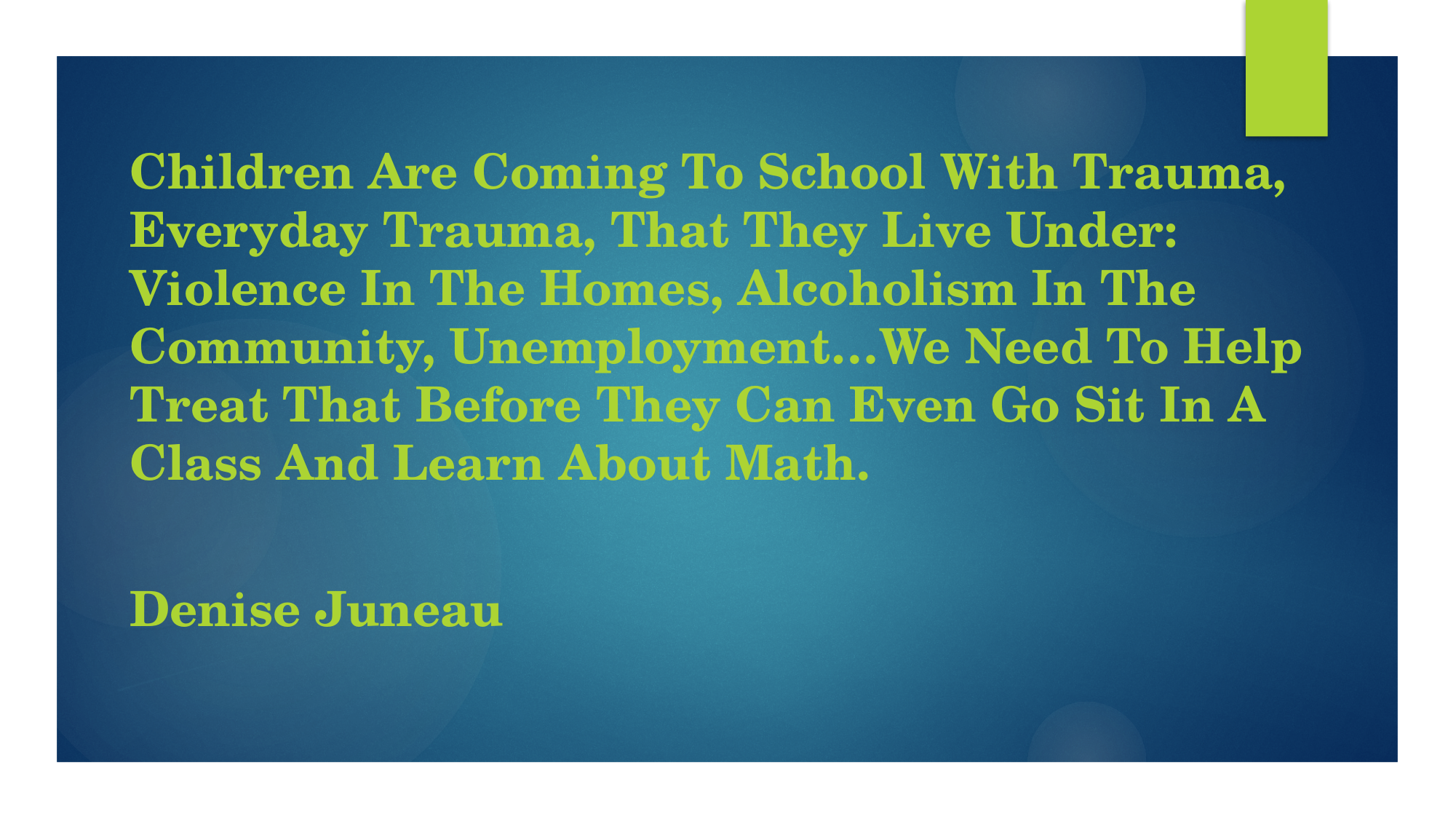

Children Are Coming To School With Trauma, Everyday Trauma, That They Live Under: Violence In The Homes, Alcoholism In The Community, Unemployment…We Need To Help Treat That Before They Can Even Go Sit In A Class And Learn About Math.

Denise Juneau